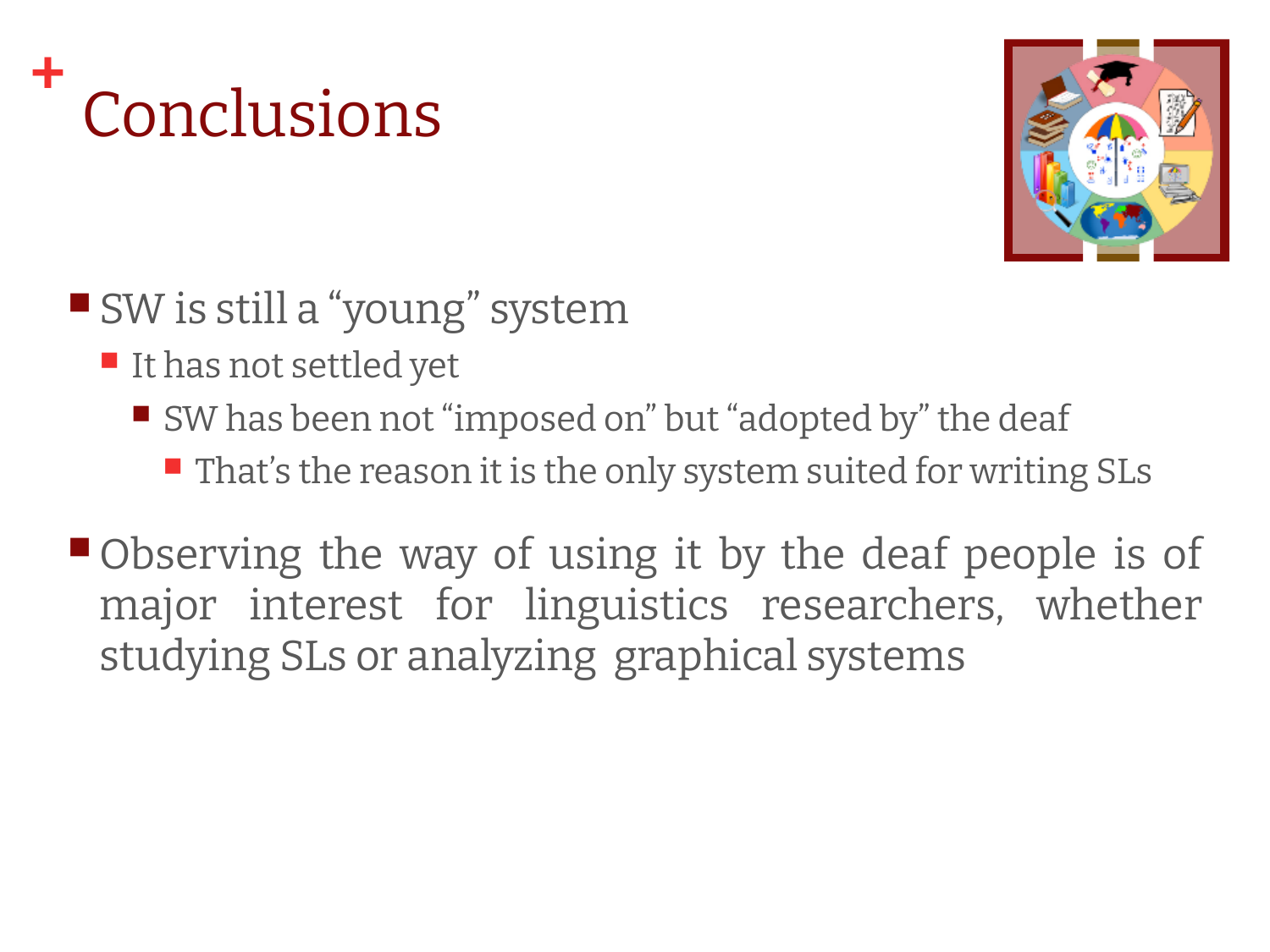

# Conclusions
SW is still a “young” system
It has not settled yet
SW has been not “imposed on” but “adopted by” the deaf
That’s the reason it is the only system suited for writing SLs
Observing the way of using it by the deaf people is of major interest for linguistics researchers, whether studying SLs or analyzing  graphical systems